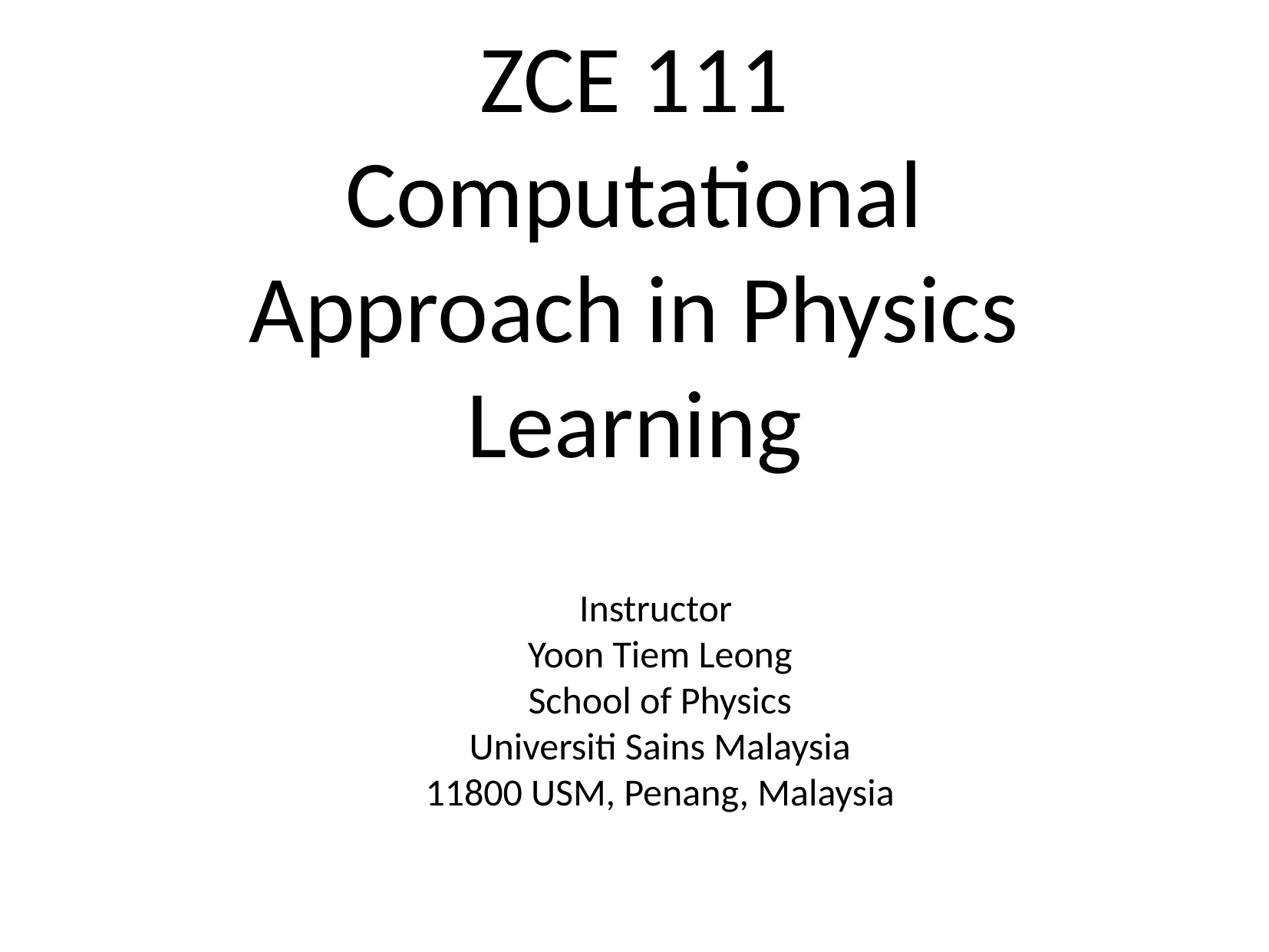

ZCE 111
Computational Approach in Physics Learning
Instructor
Yoon Tiem Leong
School of Physics
Universiti Sains Malaysia
11800 USM, Penang, Malaysia